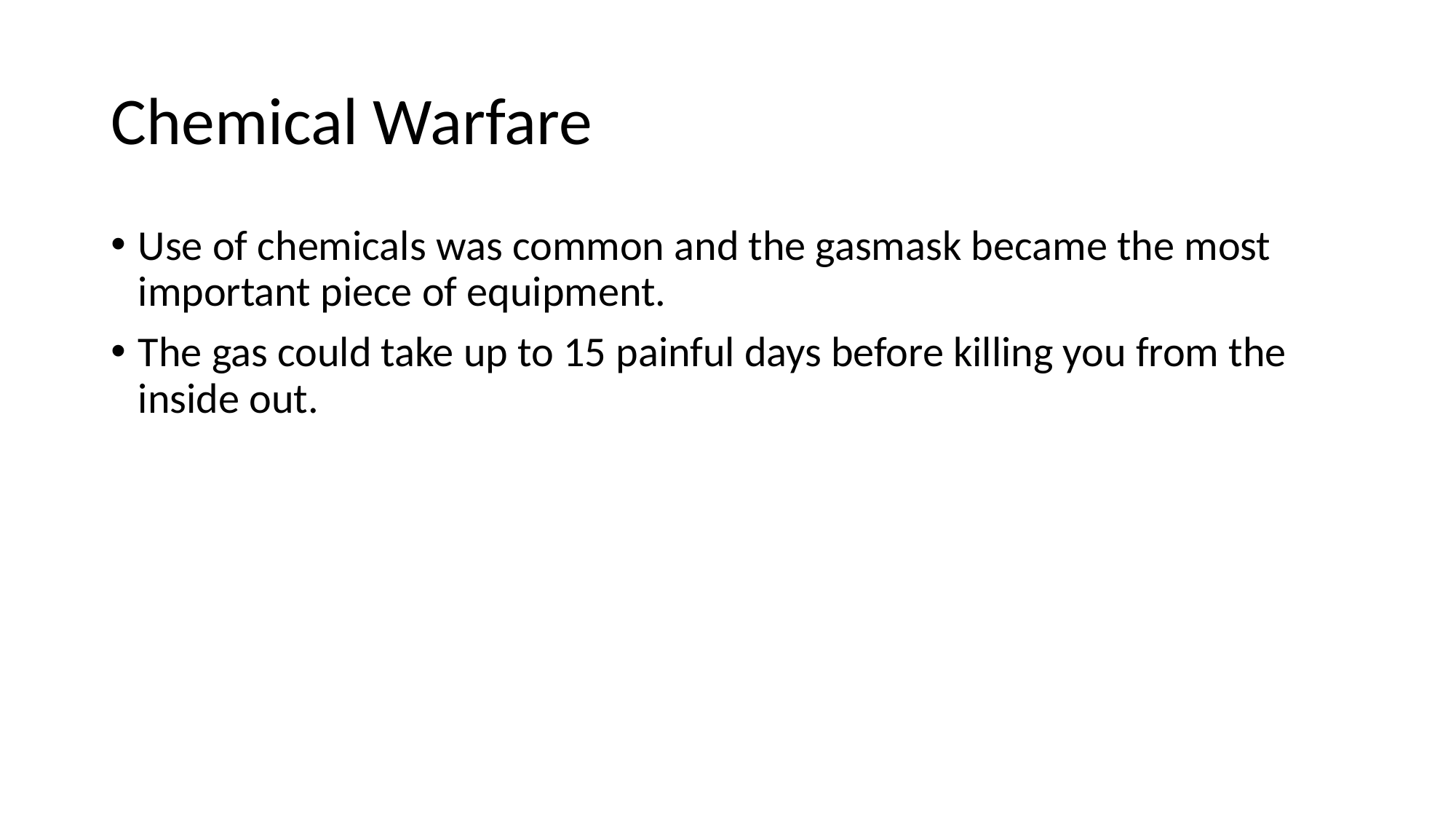

# Chemical Warfare
Use of chemicals was common and the gasmask became the most important piece of equipment.
The gas could take up to 15 painful days before killing you from the inside out.